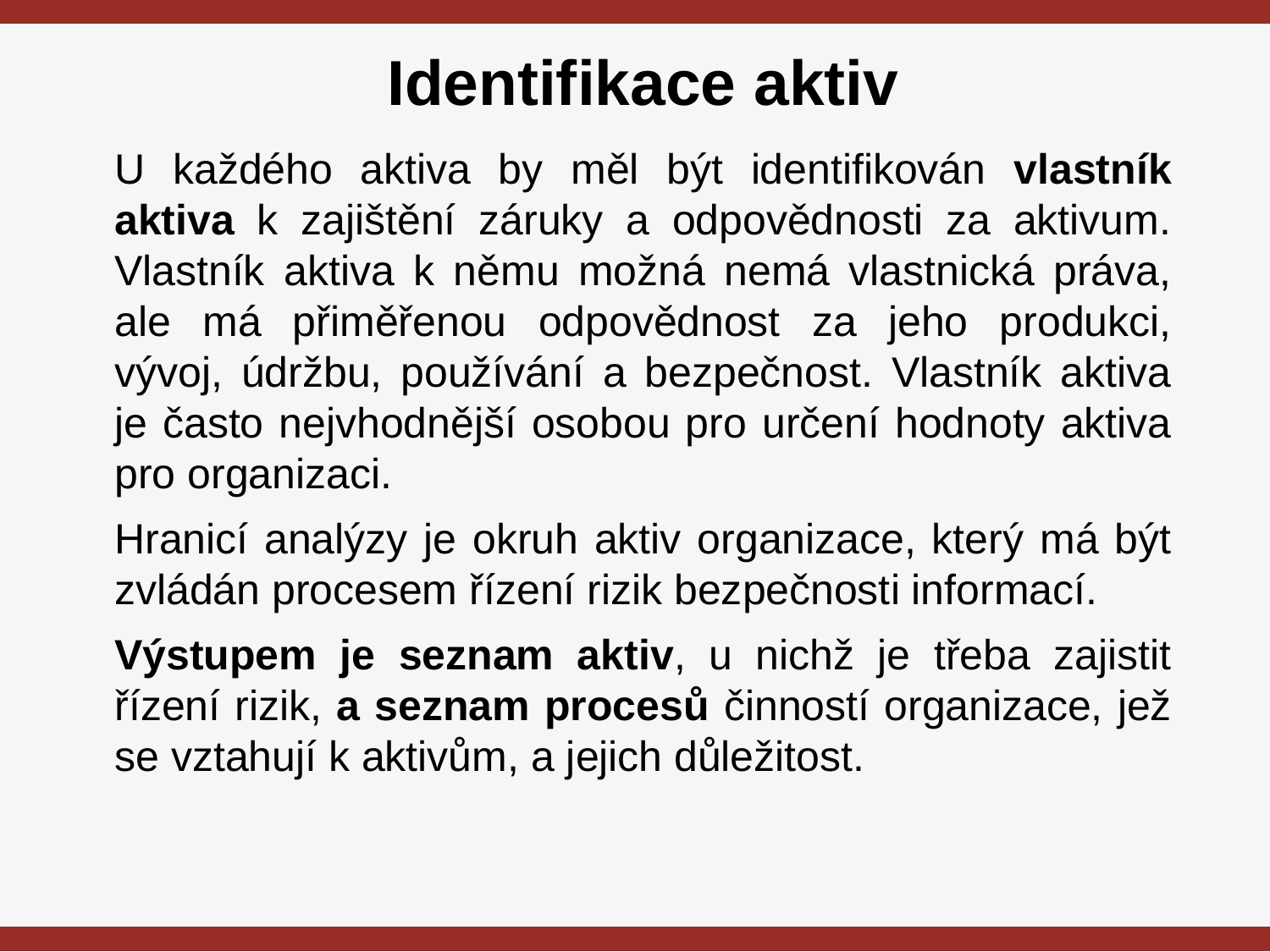

# Identifikace aktiv
U každého aktiva by měl být identifikován vlastník aktiva k zajištění záruky a odpovědnosti za aktivum. Vlastník aktiva k němu možná nemá vlastnická práva, ale má přiměřenou odpovědnost za jeho produkci, vývoj, údržbu, používání a bezpečnost. Vlastník aktiva je často nejvhodnější osobou pro určení hodnoty aktiva pro organizaci.
Hranicí analýzy je okruh aktiv organizace, který má být zvládán procesem řízení rizik bezpečnosti informací.
Výstupem je seznam aktiv, u nichž je třeba zajistit řízení rizik, a seznam procesů činností organizace, jež se vztahují k aktivům, a jejich důležitost.